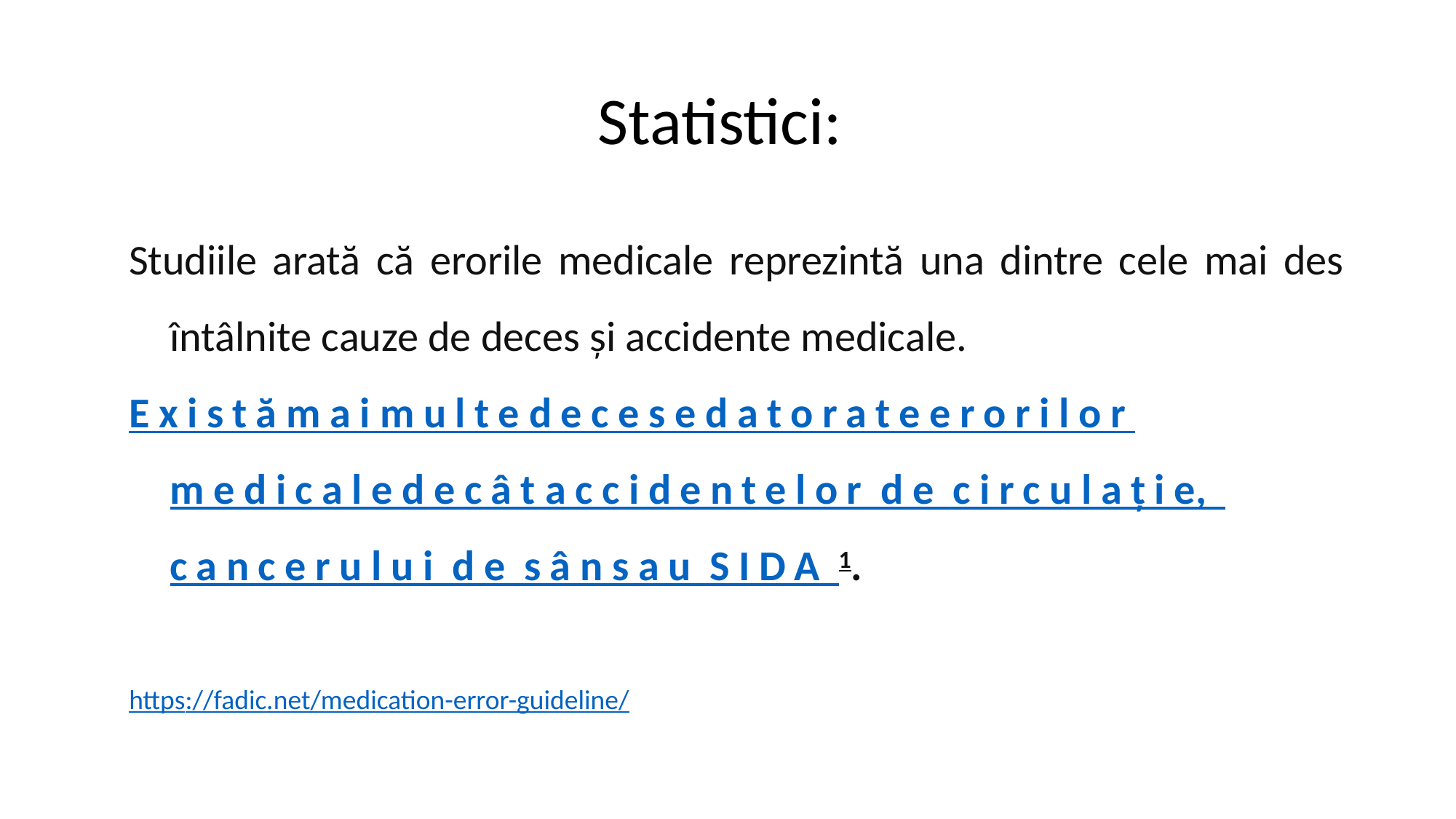

# Statistici:
Studiile arată că erorile medicale reprezintă una dintre cele mai des întâlnite cauze de deces și accidente medicale.
Există mai multe decese datorate erorilor medicale decât accidentelor de circulație, cancerului de sân sau SIDA 1.

https://fadic.net/medication-error-guideline/